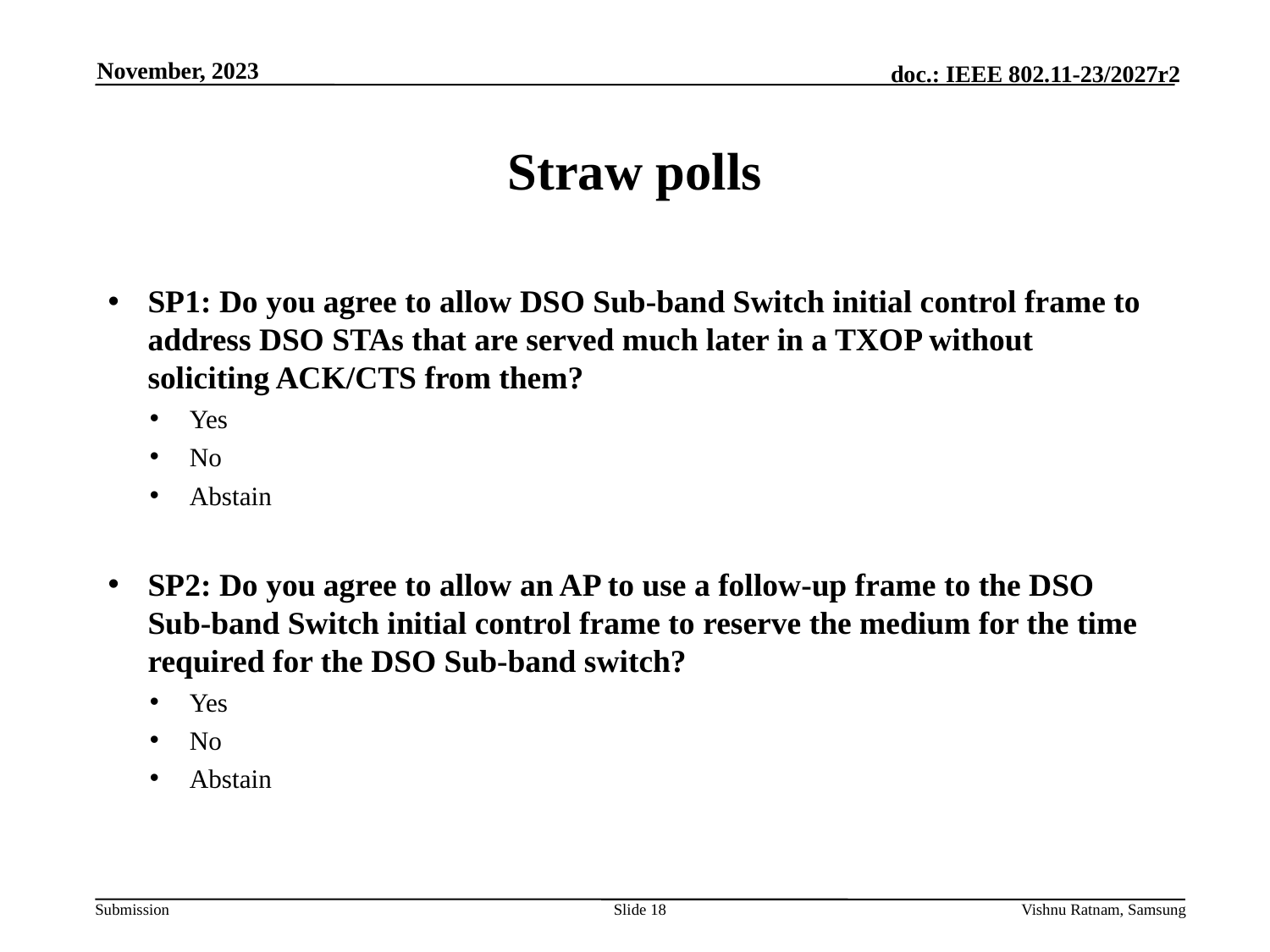

November, 2023
# Straw polls
SP1: Do you agree to allow DSO Sub-band Switch initial control frame to address DSO STAs that are served much later in a TXOP without soliciting ACK/CTS from them?
Yes
No
Abstain

SP2: Do you agree to allow an AP to use a follow-up frame to the DSO Sub-band Switch initial control frame to reserve the medium for the time required for the DSO Sub-band switch?
Yes
No
Abstain

Slide 18
Vishnu Ratnam, Samsung